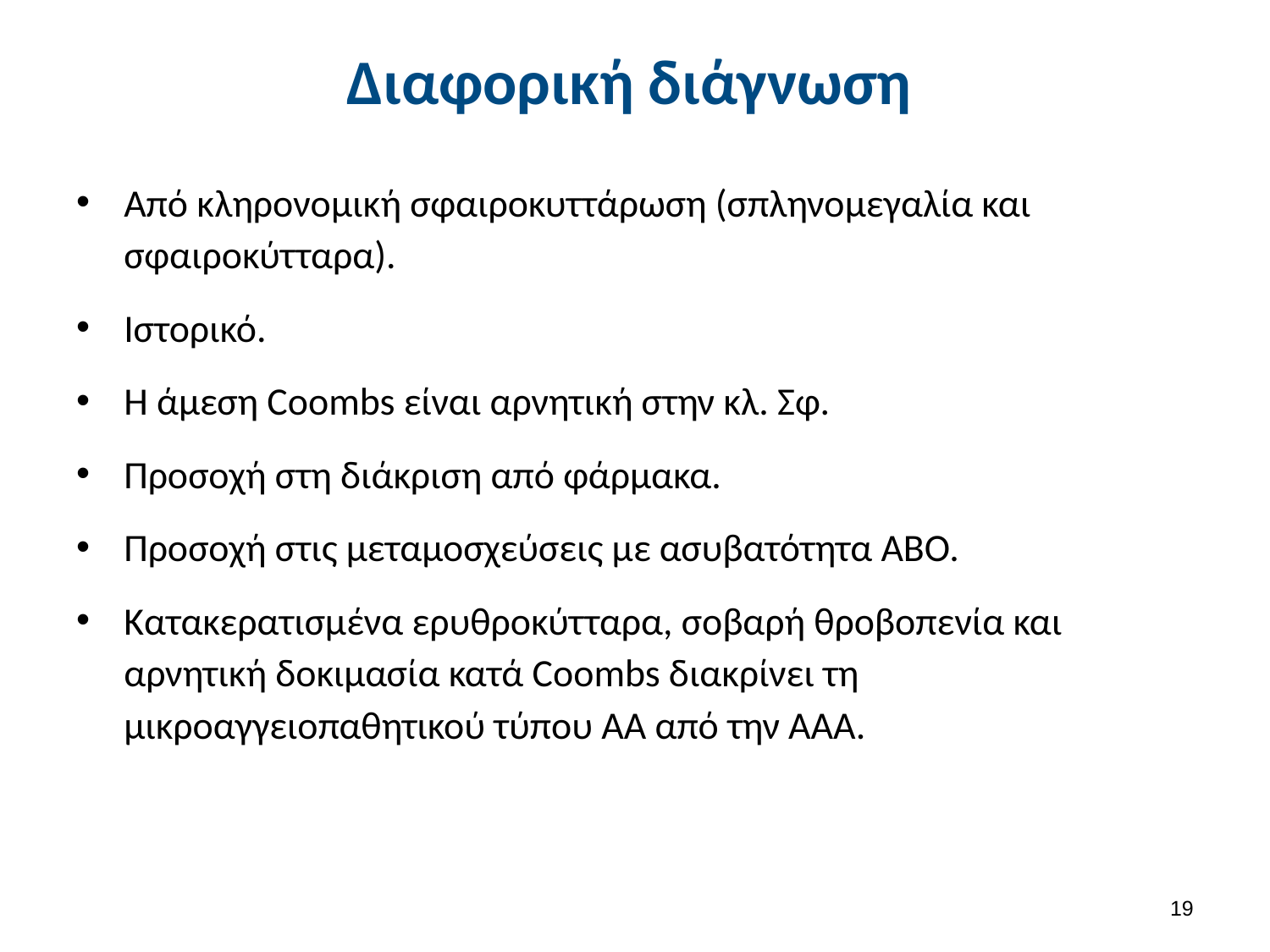

# Διαφορική διάγνωση
Από κληρονομική σφαιροκυττάρωση (σπληνομεγαλία και σφαιροκύτταρα).
Ιστορικό.
Η άμεση Coοmbs είναι αρνητική στην κλ. Σφ.
Προσοχή στη διάκριση από φάρμακα.
Προσοχή στις μεταμοσχεύσεις με ασυβατότητα ΑΒΟ.
Κατακερατισμένα ερυθροκύτταρα, σοβαρή θροβοπενία και αρνητική δοκιμασία κατά Coοmbs διακρίνει τη μικροαγγειοπαθητικού τύπου ΑΑ από την ΑΑΑ.

19